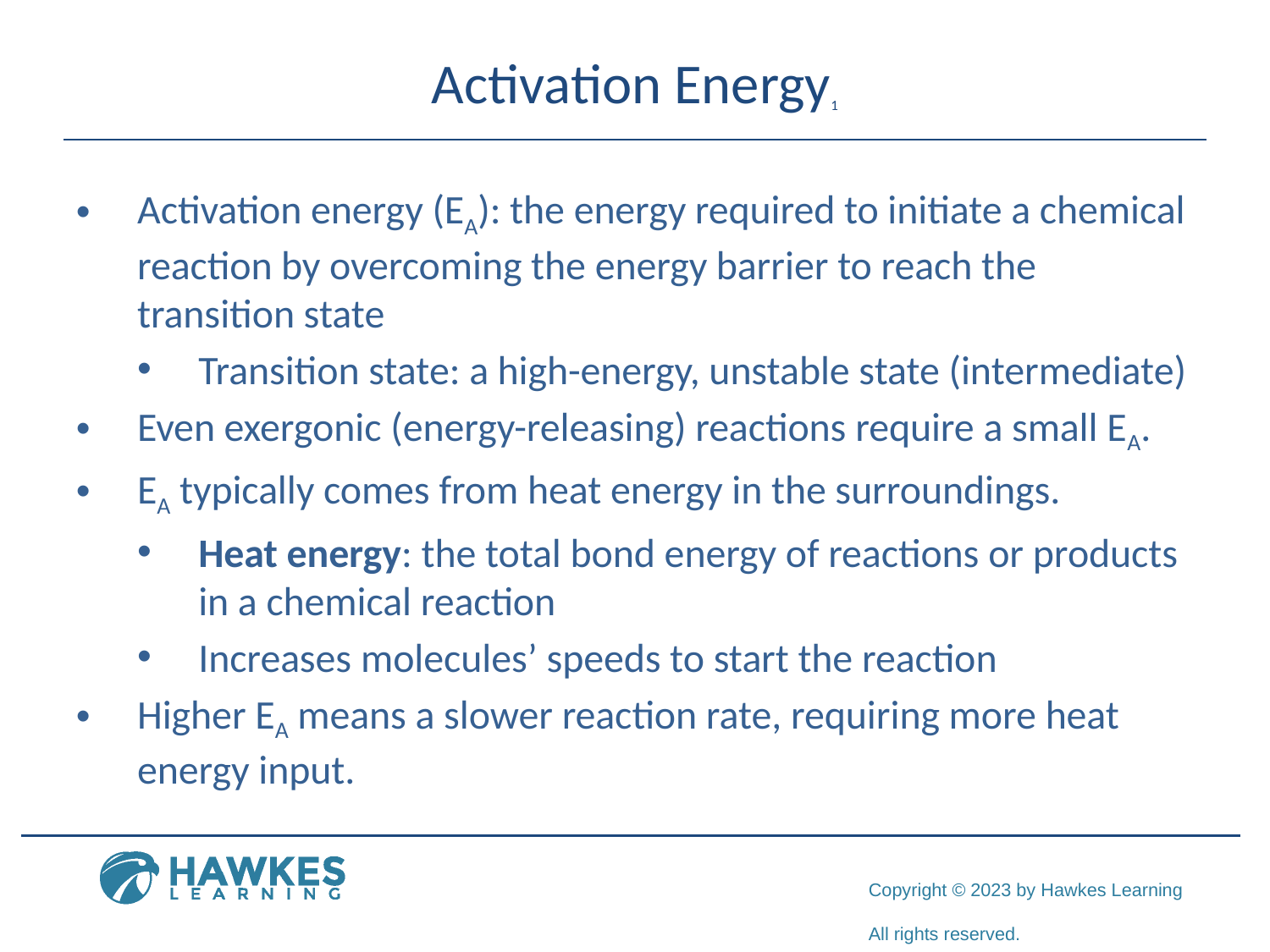

# Activation Energy1
Activation energy (EA): the energy required to initiate a chemical reaction by overcoming the energy barrier to reach the transition state
Transition state: a high-energy, unstable state (intermediate)
Even exergonic (energy-releasing) reactions require a small EA.
EA typically comes from heat energy in the surroundings.
Heat energy: the total bond energy of reactions or products in a chemical reaction
Increases molecules’ speeds to start the reaction
Higher EA means a slower reaction rate, requiring more heat energy input.